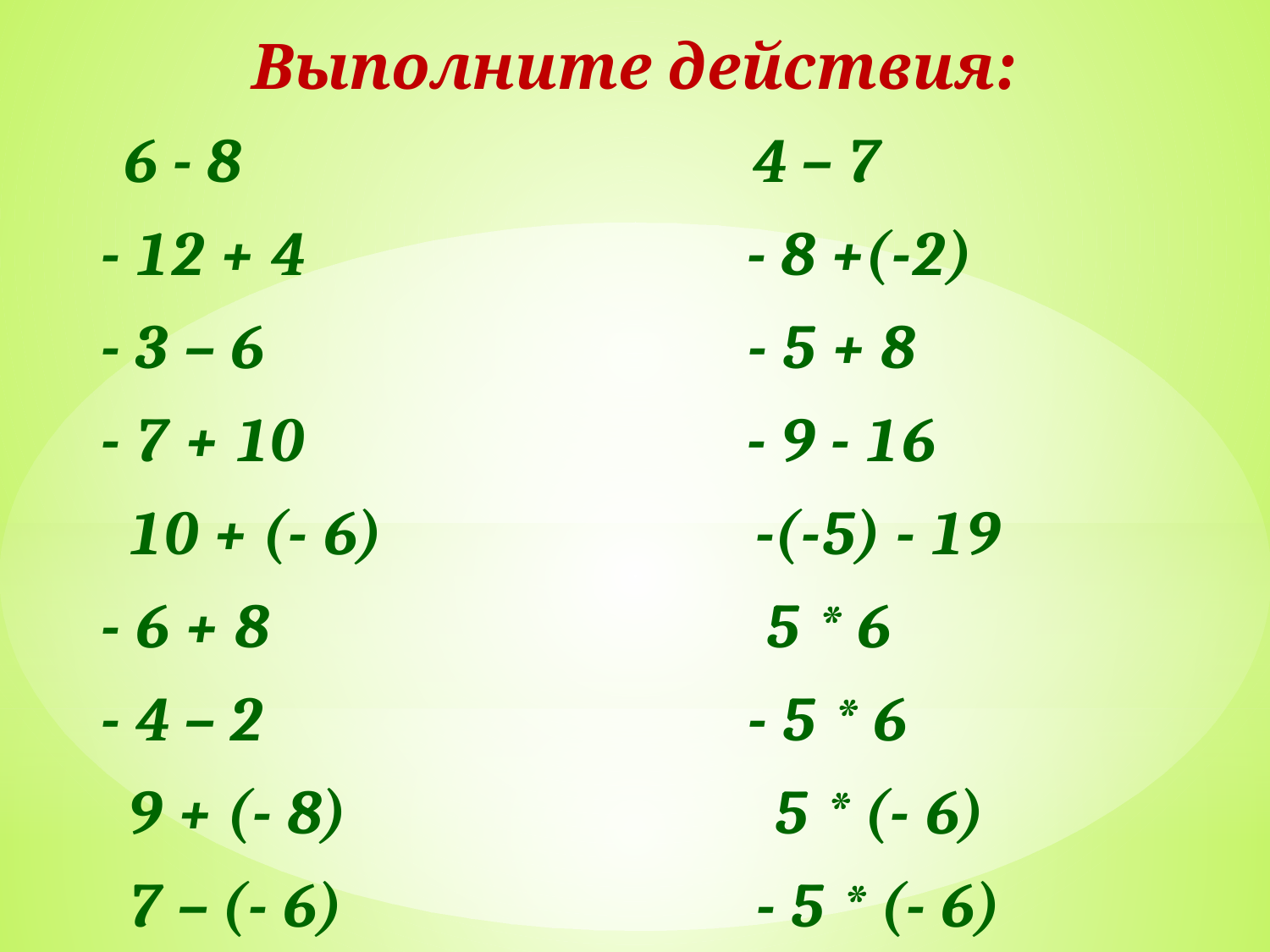

Выполните действия:
     6 - 8                                     4 – 7
   - 12 + 4                                - 8 +(-2)
   - 3 – 6                                   - 5 + 8
   - 7 + 10                                - 9 - 16
     10 + (- 6)                           -(-5) - 19
   - 6 + 8                                    5 * 6
   - 4 – 2                                   - 5 * 6
     9 + (- 8)                               5 * (- 6)
     7 – (- 6)                              - 5 * (- 6)